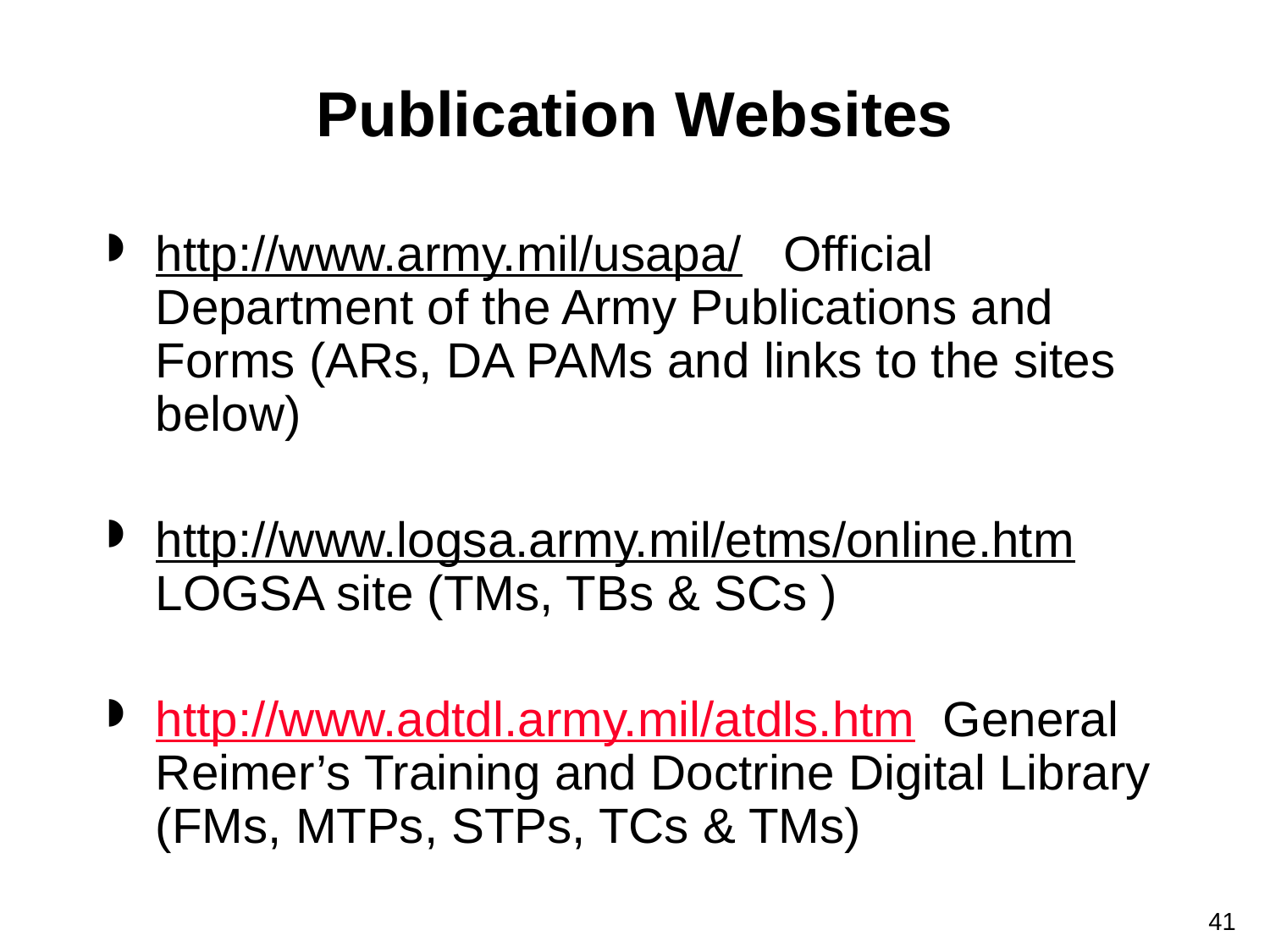

# Publication Websites
http://www.army.mil/usapa/   Official Department of the Army Publications and Forms (ARs, DA PAMs and links to the sites below)

http://www.logsa.army.mil/etms/online.htm  LOGSA site (TMs, TBs & SCs )

http://www.adtdl.army.mil/atdls.htm  General Reimer’s Training and Doctrine Digital Library (FMs, MTPs, STPs, TCs & TMs)

41